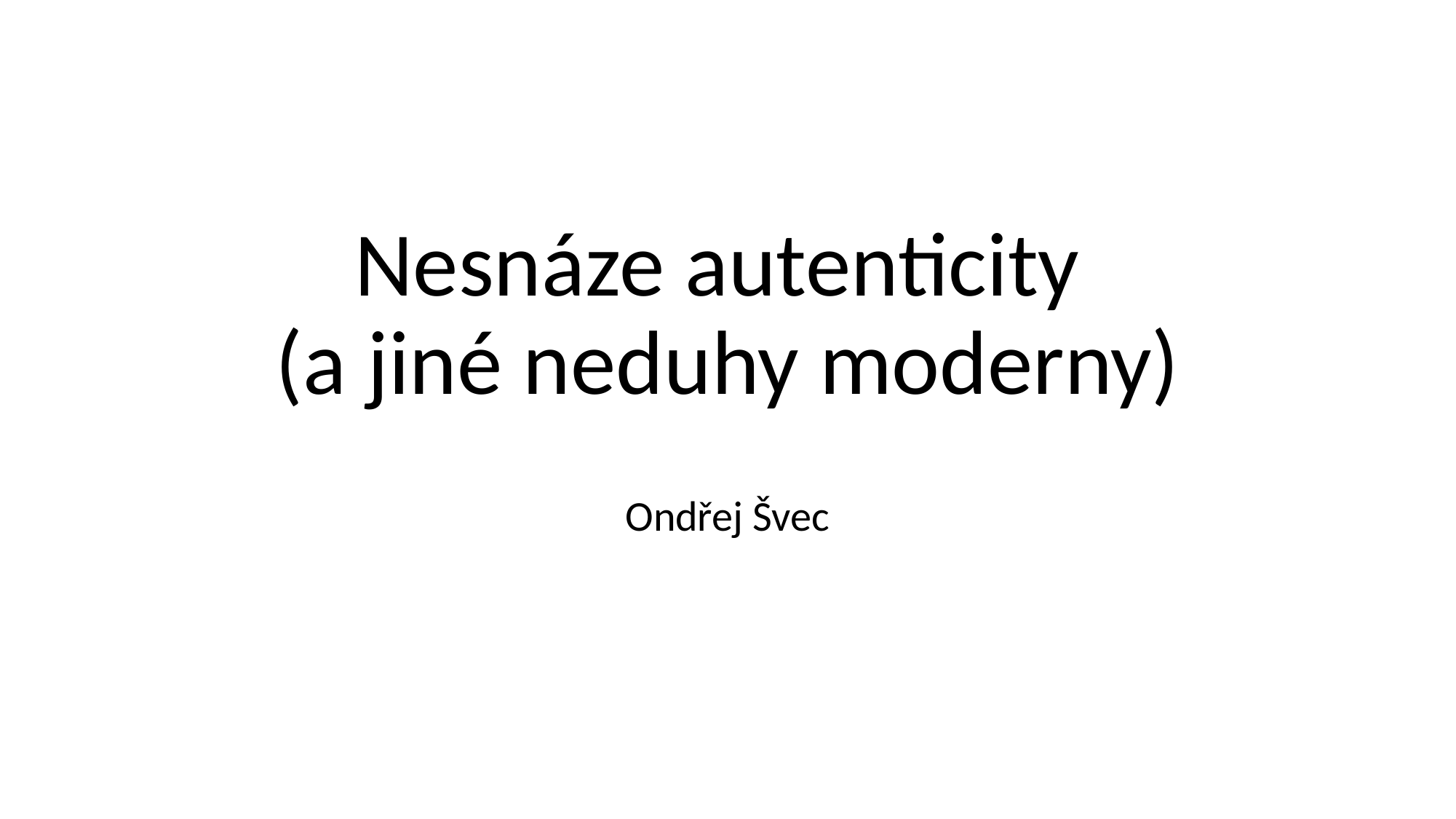

# Nesnáze autenticity (a jiné neduhy moderny)

Ondřej Švec